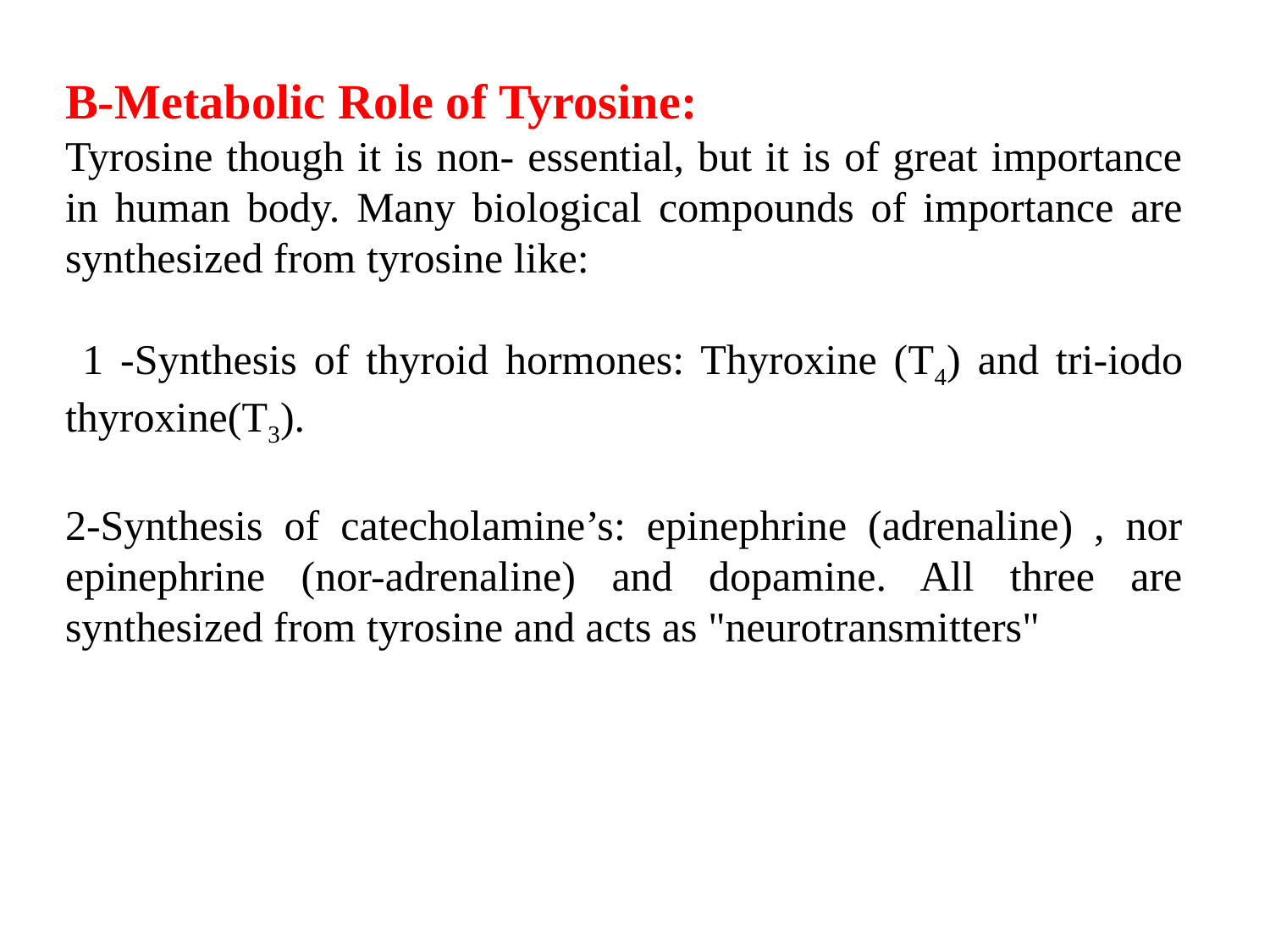

B-Metabolic Role of Tyrosine:
Tyrosine though it is non- essential, but it is of great importance in human body. Many biological compounds of importance are synthesized from tyrosine like:

 1 -Synthesis of thyroid hormones: Thyroxine (T4) and tri-iodo thyroxine(T3).

2-Synthesis of catecholamine’s: epinephrine (adrenaline) , nor epinephrine (nor-adrenaline) and dopamine. All three are synthesized from tyrosine and acts as "neurotransmitters"